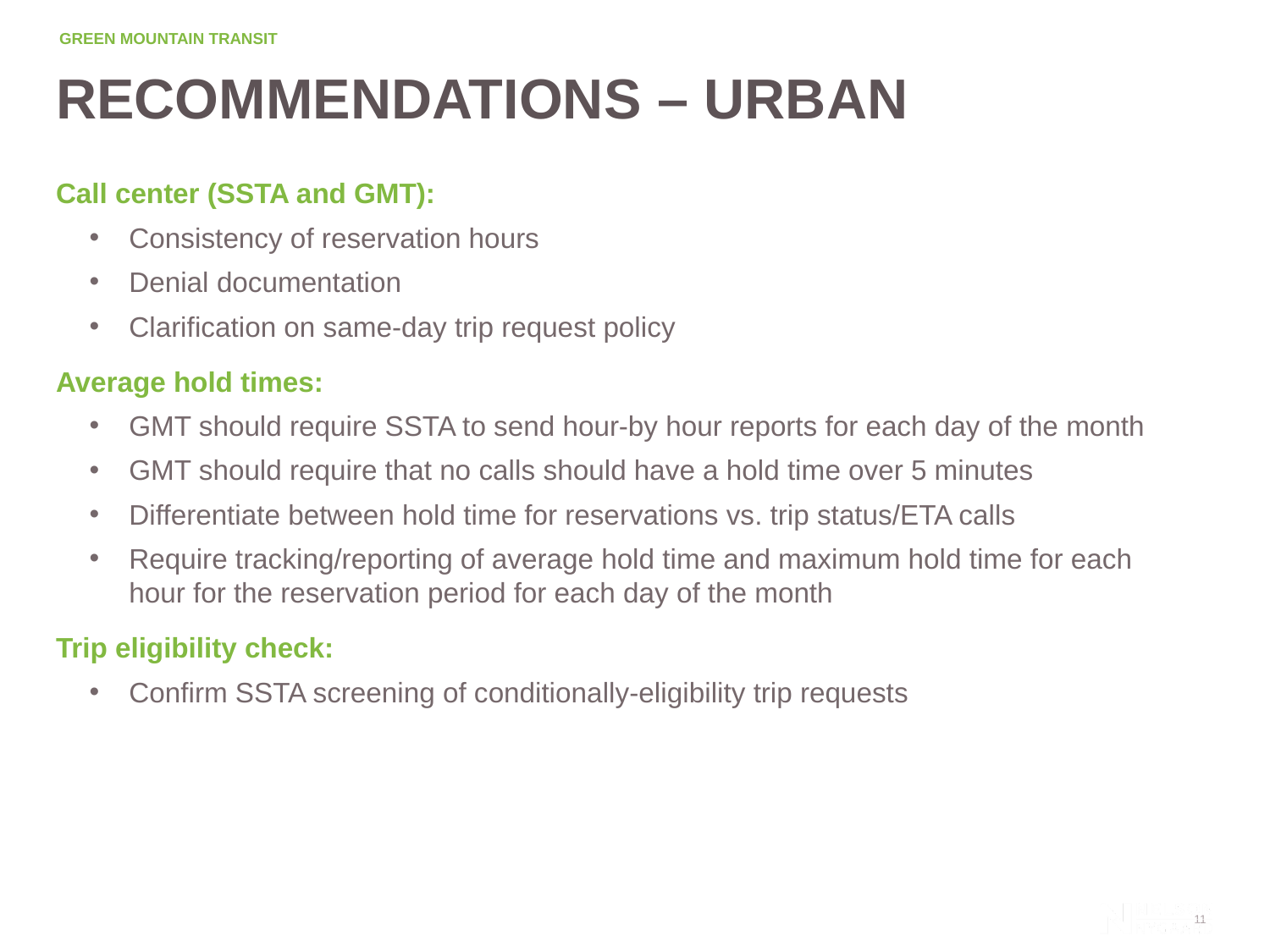

# Recommendations – urban
Call center (SSTA and GMT):
Consistency of reservation hours
Denial documentation
Clarification on same-day trip request policy
Average hold times:
GMT should require SSTA to send hour-by hour reports for each day of the month
GMT should require that no calls should have a hold time over 5 minutes
Differentiate between hold time for reservations vs. trip status/ETA calls
Require tracking/reporting of average hold time and maximum hold time for each hour for the reservation period for each day of the month
Trip eligibility check:
Confirm SSTA screening of conditionally-eligibility trip requests

11